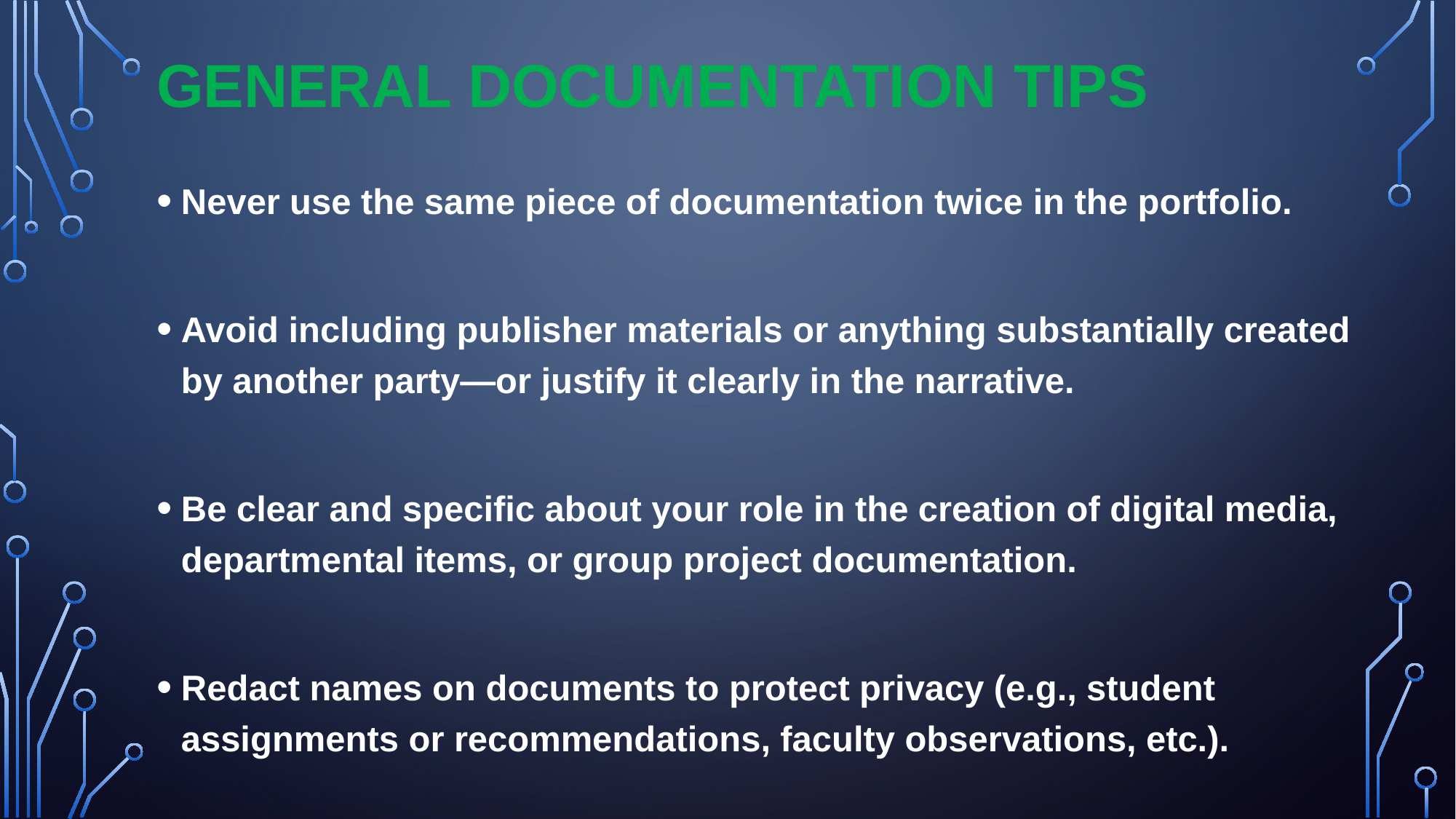

# General Documentation Tips
Never use the same piece of documentation twice in the portfolio.

Avoid including publisher materials or anything substantially created by another party—or justify it clearly in the narrative.

Be clear and specific about your role in the creation of digital media, departmental items, or group project documentation.

Redact names on documents to protect privacy (e.g., student assignments or recommendations, faculty observations, etc.).